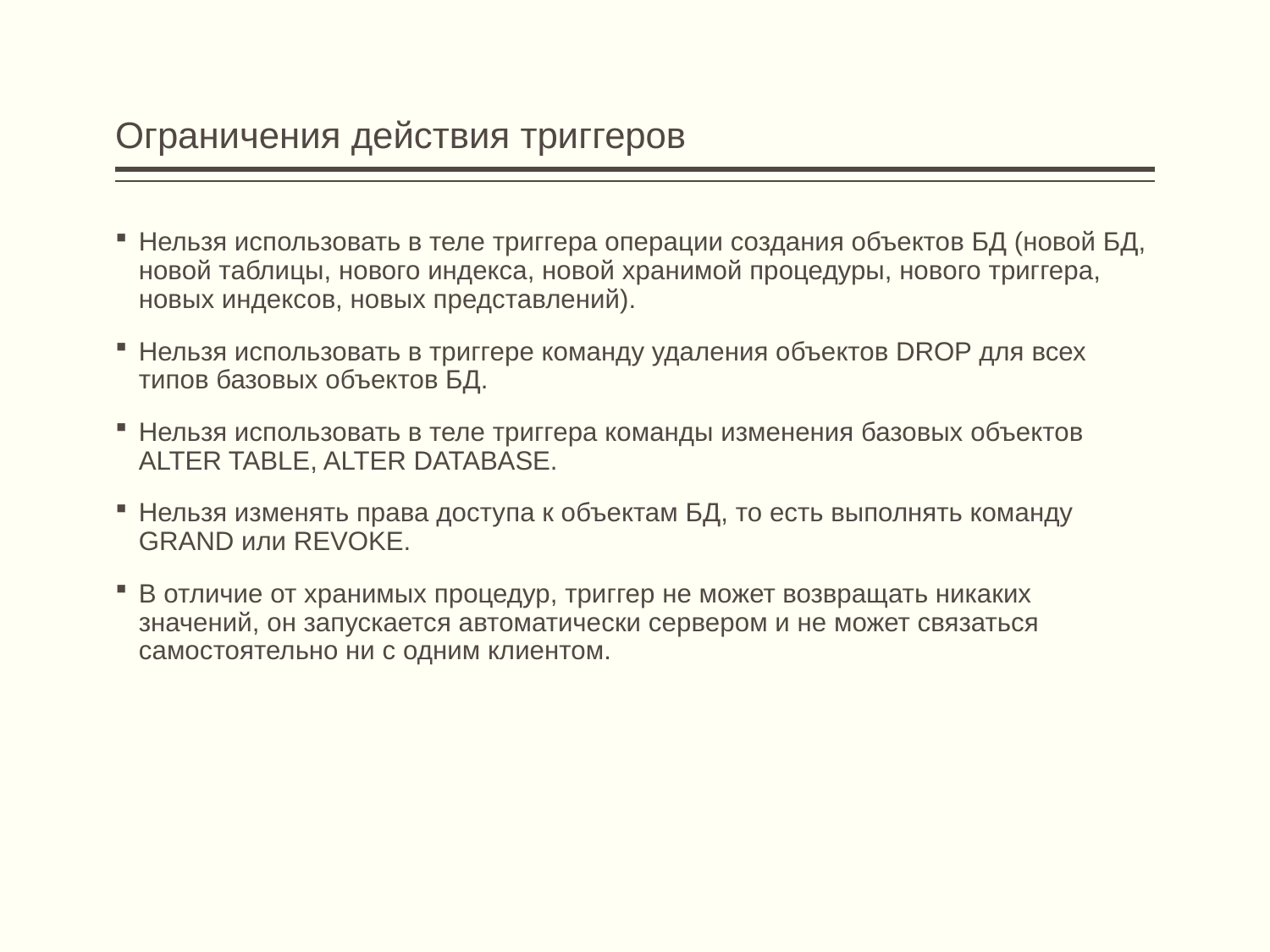

# Ограничения действия триггеров
Нельзя использовать в теле триггера операции создания объектов БД (новой БД, новой таблицы, нового индекса, новой хранимой процедуры, нового триггера, новых индексов, новых представлений).
Нельзя использовать в триггере команду удаления объектов DROP для всех типов базовых объектов БД.
Нельзя использовать в теле триггера команды изменения базовых объектов ALTER TABLE, ALTER DATABASE.
Нельзя изменять права доступа к объектам БД, то есть выполнять команду GRAND или REVOKE.
В отличие от хранимых процедур, триггер не может возвращать никаких значений, он запускается автоматически сервером и не может связаться самостоятельно ни с одним клиентом.